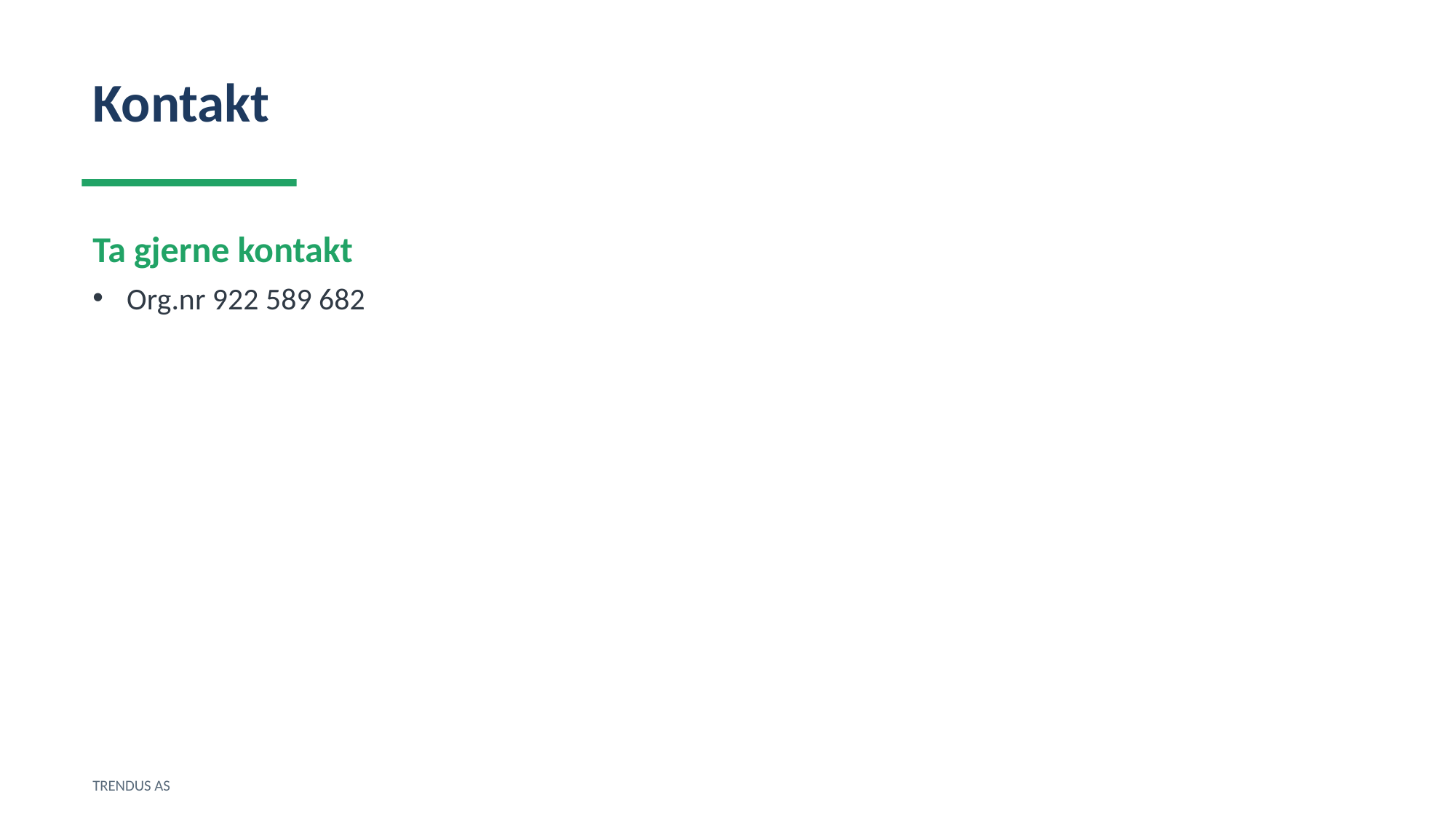

Kontakt

Ta gjerne kontakt
Org.nr 922 589 682
TRENDUS AS